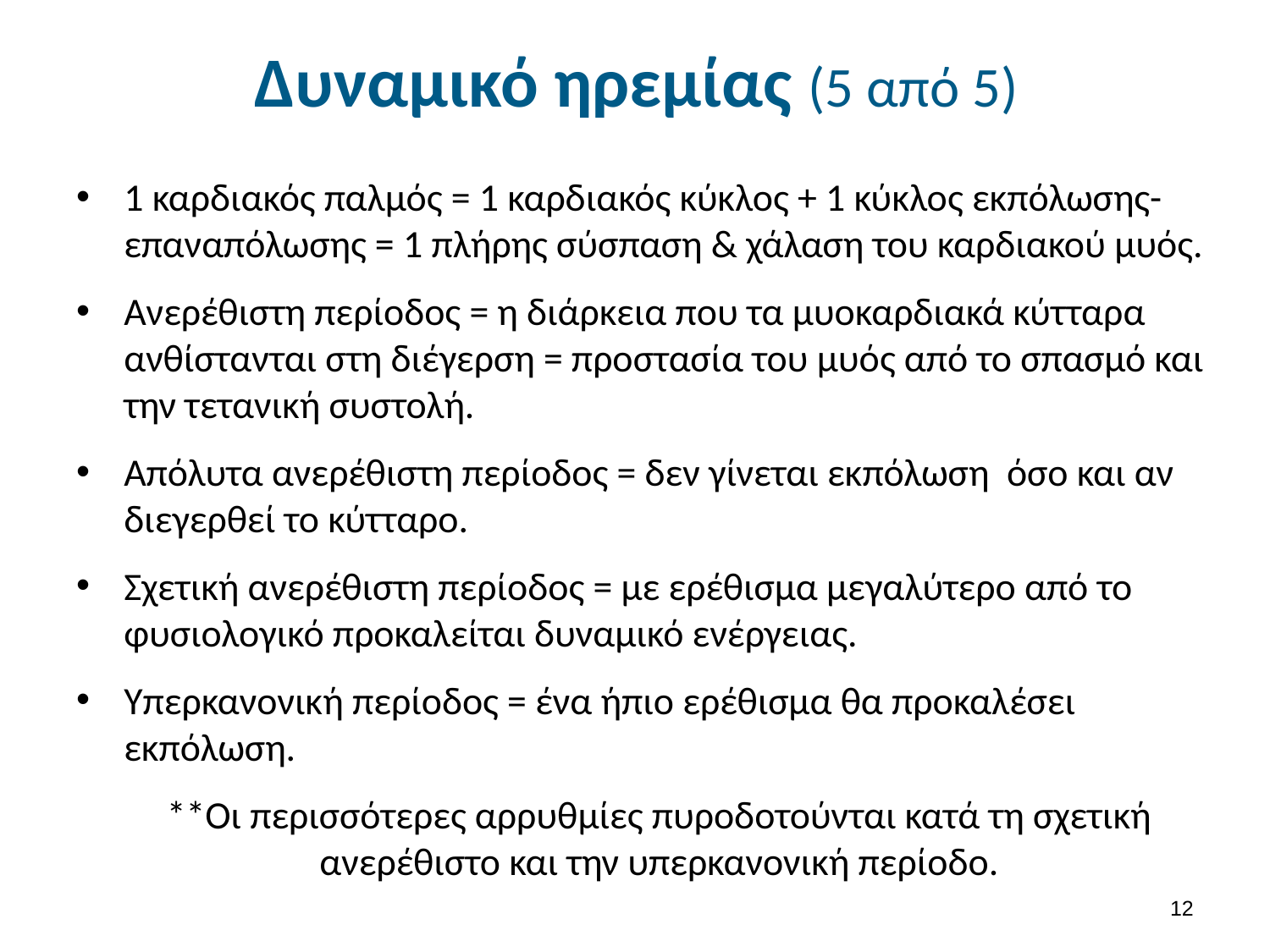

# Δυναμικό ηρεμίας (5 από 5)
1 καρδιακός παλμός = 1 καρδιακός κύκλος + 1 κύκλος εκπόλωσης-επαναπόλωσης = 1 πλήρης σύσπαση & χάλαση του καρδιακού μυός.
Ανερέθιστη περίοδος = η διάρκεια που τα μυοκαρδιακά κύτταρα ανθίστανται στη διέγερση = προστασία του μυός από το σπασμό και την τετανική συστολή.
Απόλυτα ανερέθιστη περίοδος = δεν γίνεται εκπόλωση  όσο και αν διεγερθεί το κύτταρο.
Σχετική ανερέθιστη περίοδος = με ερέθισμα μεγαλύτερο από το φυσιολογικό προκαλείται δυναμικό ενέργειας.
Υπερκανονική περίοδος = ένα ήπιο ερέθισμα θα προκαλέσει εκπόλωση.
**Οι περισσότερες αρρυθμίες πυροδοτούνται κατά τη σχετική ανερέθιστο και την υπερκανονική περίοδο.
12